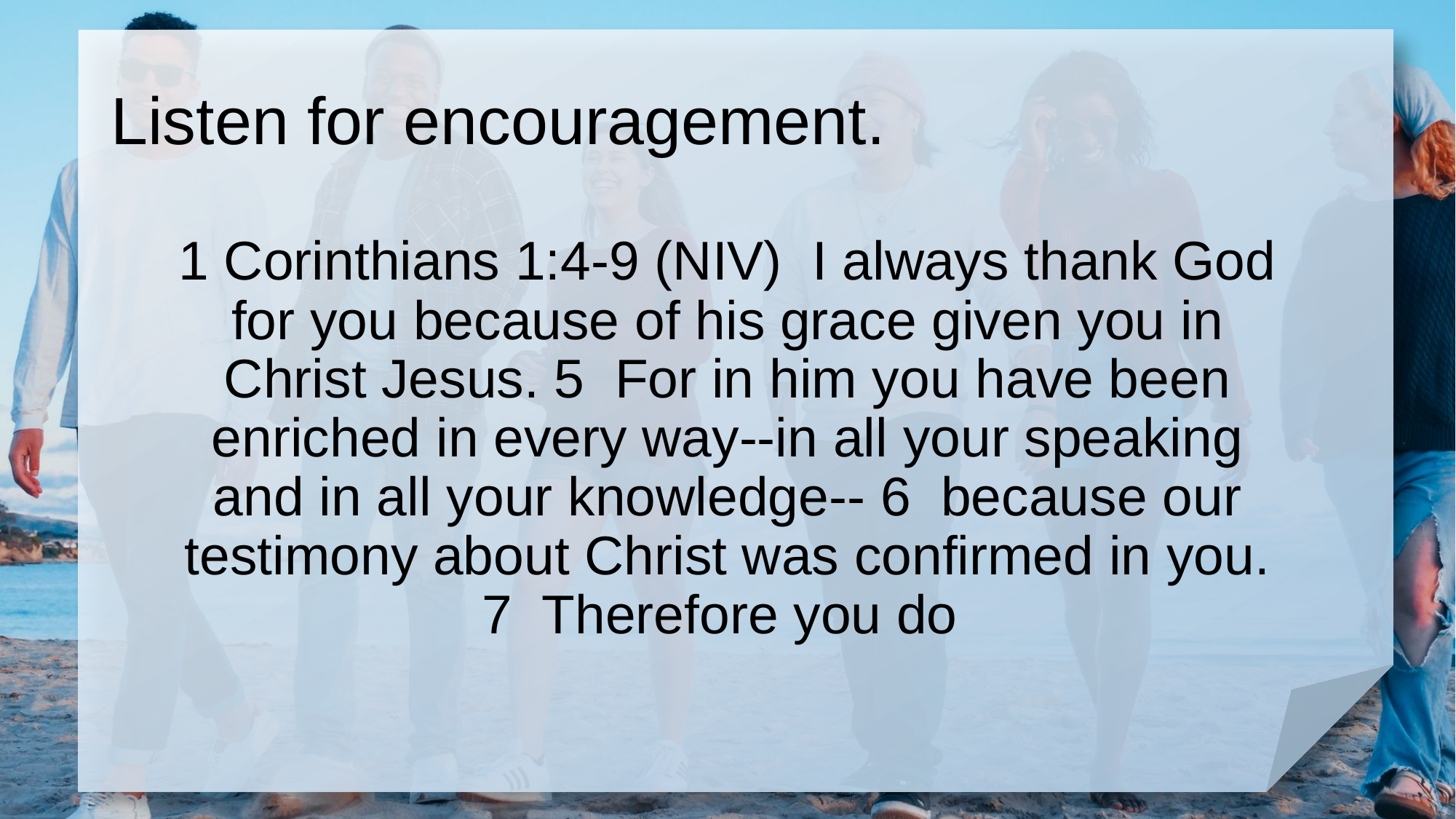

# Listen for encouragement.
1 Corinthians 1:4-9 (NIV)  I always thank God for you because of his grace given you in Christ Jesus. 5  For in him you have been enriched in every way--in all your speaking and in all your knowledge-- 6  because our testimony about Christ was confirmed in you. 7  Therefore you do